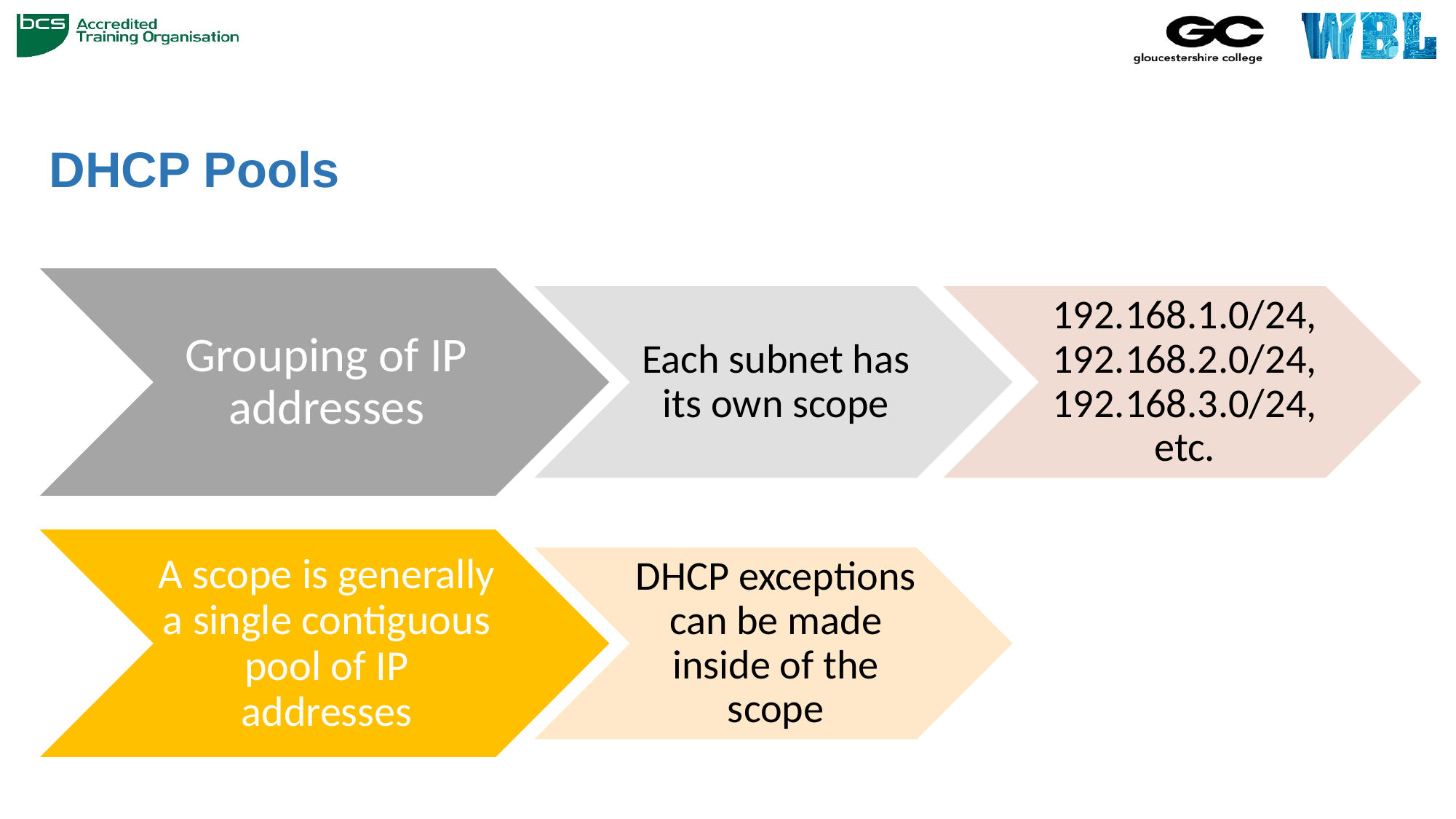

# DHCP Pools
Grouping of IP addresses
Each subnet has its own scope
192.168.1.0/24, 192.168.2.0/24, 192.168.3.0/24, etc.
A scope is generally a single contiguous pool of IP addresses
DHCP exceptions can be made inside of the scope